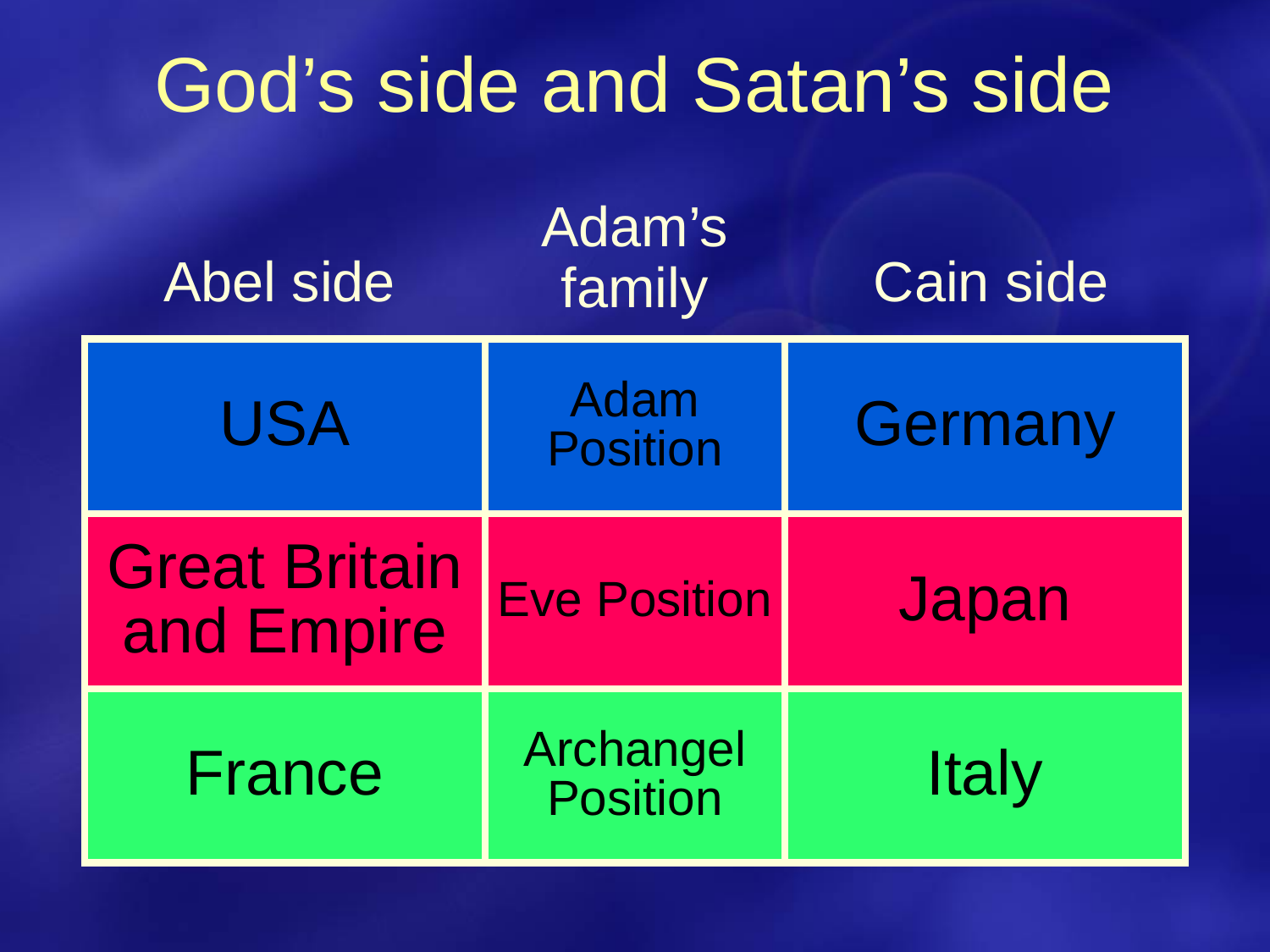

God’s side and Satan’s side
Adam’s family
Abel side
Cain side
| USA | Adam Position | Germany |
| --- | --- | --- |
| Great Britain and Empire | Eve Position | Japan |
| France | Archangel Position | Italy |